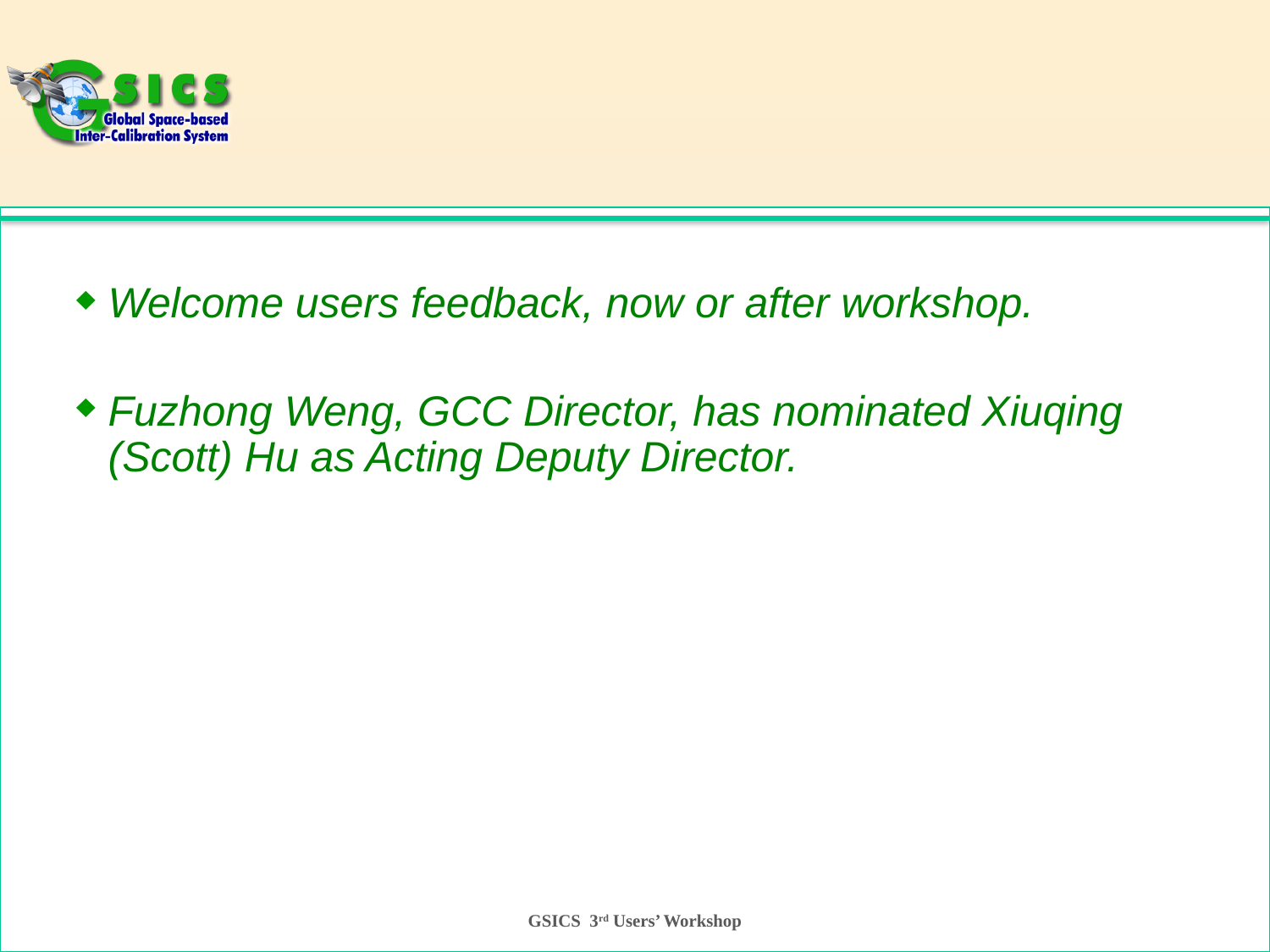

#
Welcome users feedback, now or after workshop.

Fuzhong Weng, GCC Director, has nominated Xiuqing (Scott) Hu as Acting Deputy Director.